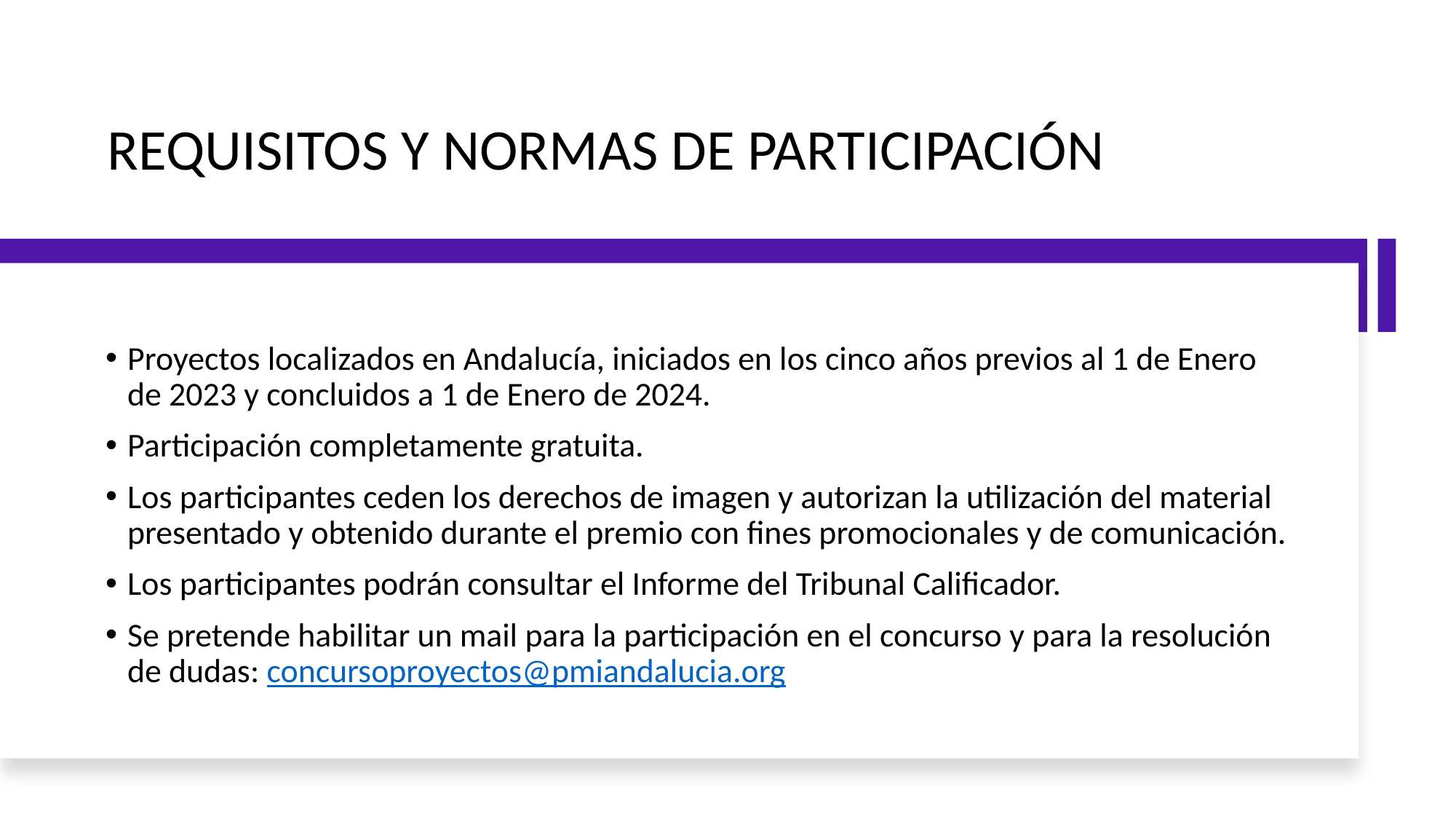

# REQUISITOS Y NORMAS DE PARTICIPACIÓN

Proyectos localizados en Andalucía, iniciados en los cinco años previos al 1 de Enero de 2023 y concluidos a 1 de Enero de 2024.
Participación completamente gratuita.
Los participantes ceden los derechos de imagen y autorizan la utilización del material presentado y obtenido durante el premio con fines promocionales y de comunicación.
Los participantes podrán consultar el Informe del Tribunal Calificador.
Se pretende habilitar un mail para la participación en el concurso y para la resolución de dudas: concursoproyectos@pmiandalucia.org